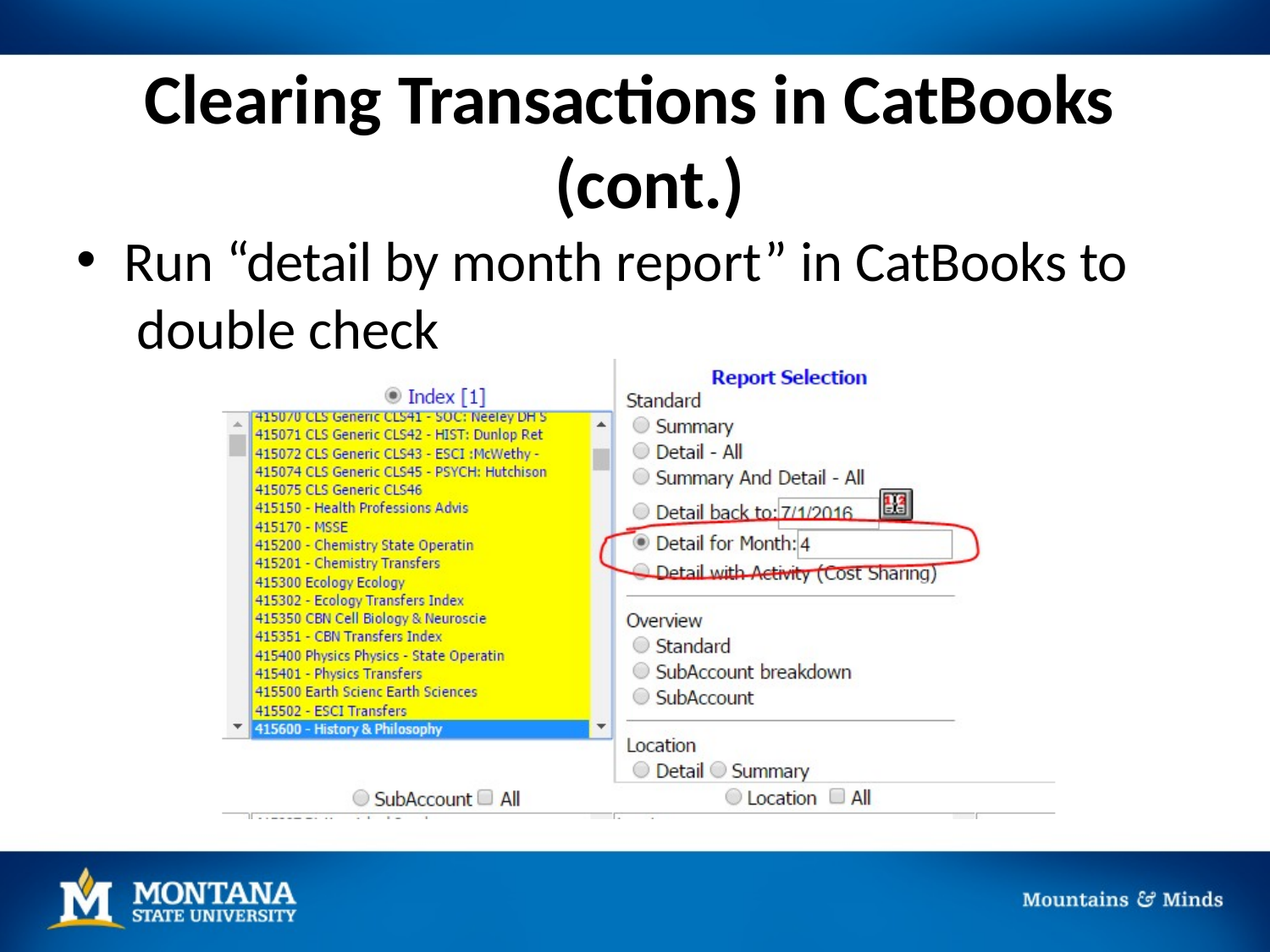

# Clearing Transactions in CatBooks  (cont.)
Run “detail by month report” in CatBooks to  double check